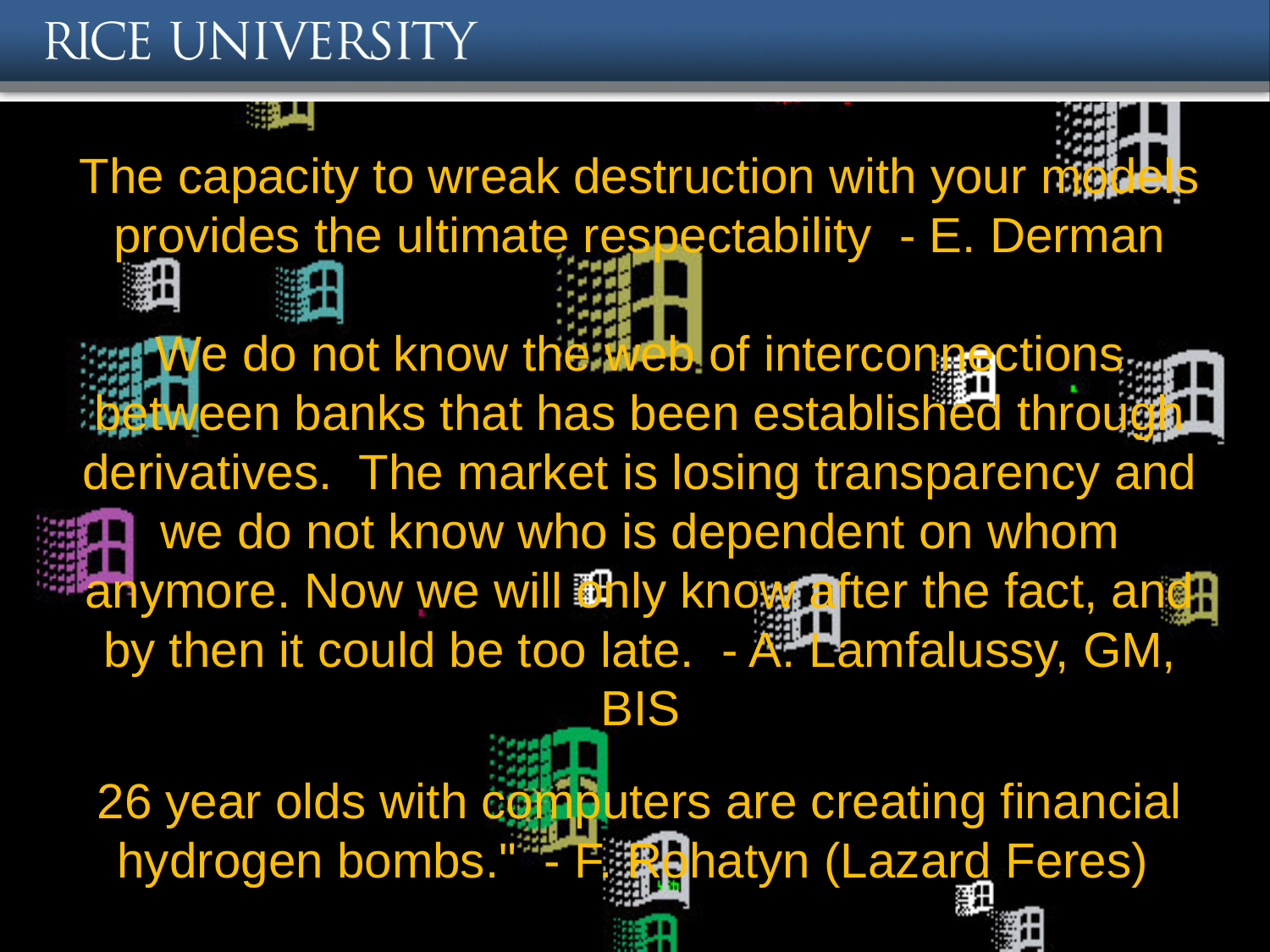

#
The capacity to wreak destruction with your models provides the ultimate respectability  - E. Derman

We do not know the web of interconnections between banks that has been established through derivatives.  The market is losing transparency and we do not know who is dependent on whom anymore. Now we will only know after the fact, and by then it could be too late.  - A. Lamfalussy, GM, BIS

26 year olds with computers are creating financial hydrogen bombs."  - F. Rohatyn (Lazard Feres)
2